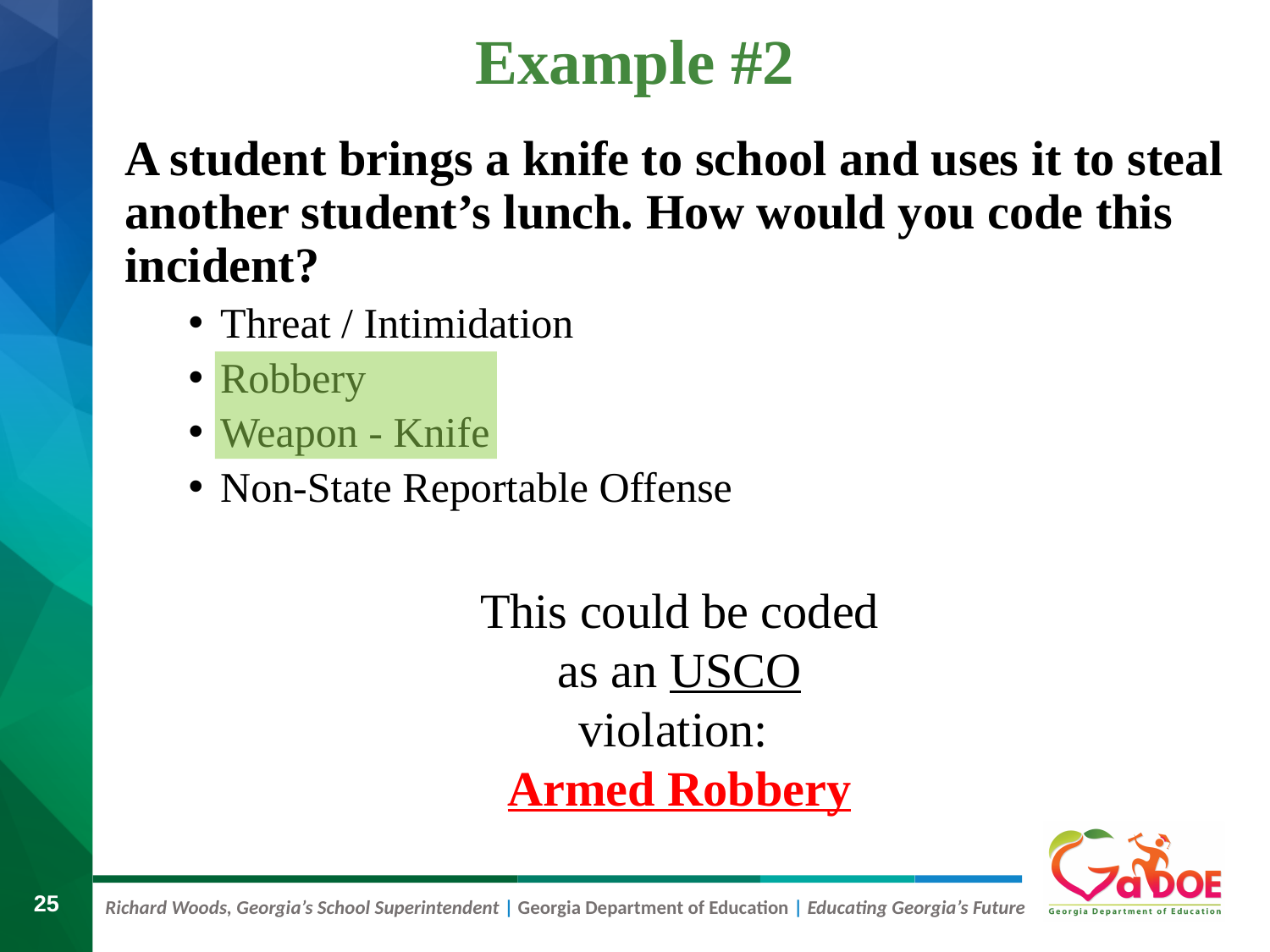

Example #2
A student brings a knife to school and uses it to steal another student’s lunch. How would you code this incident?
Threat / Intimidation
Robbery
Weapon - Knife
Non-State Reportable Offense

This could be coded as an USCO violation:
Armed Robbery